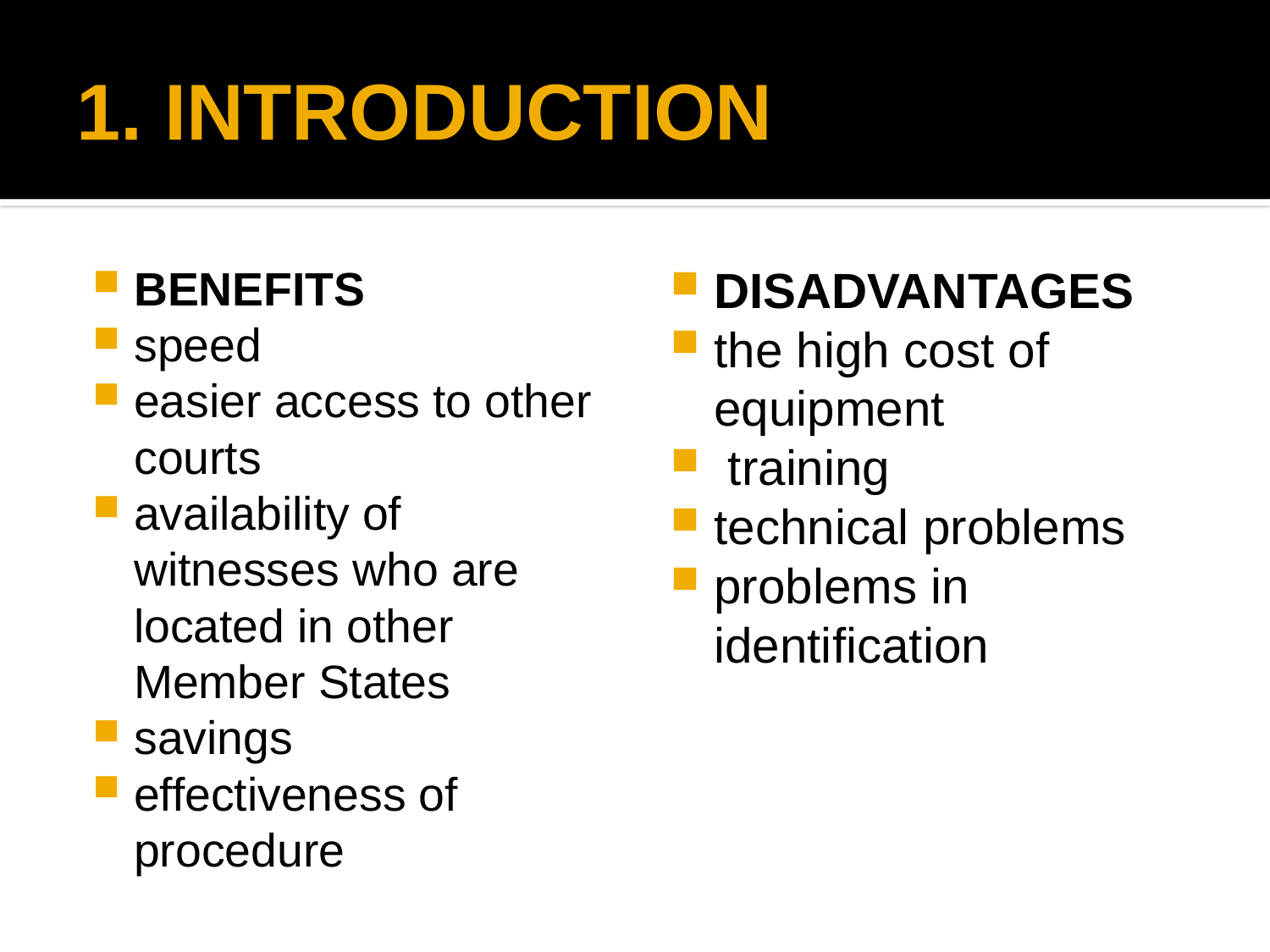

# 1. INTRODUCTION
BENEFITS
speed
easier access to other courts
availability of witnesses who are located in other Member States
savings
effectiveness of procedure
DISADVANTAGES
the high cost of equipment
 training
technical problems
problems in identification